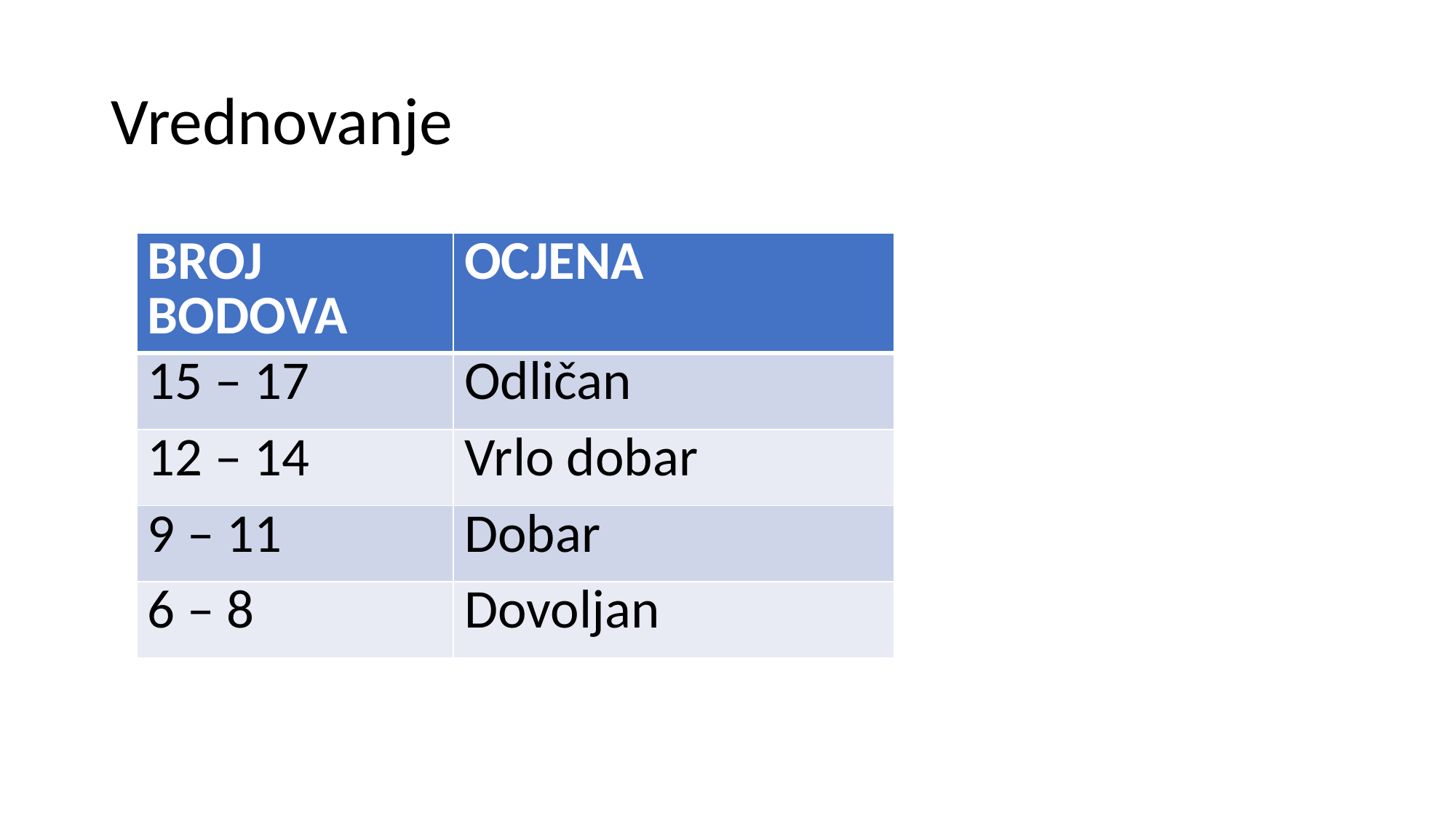

# Vrednovanje
| BROJ BODOVA | OCJENA |
| --- | --- |
| 15 – 17 | Odličan |
| 12 – 14 | Vrlo dobar |
| 9 – 11 | Dobar |
| 6 – 8 | Dovoljan |